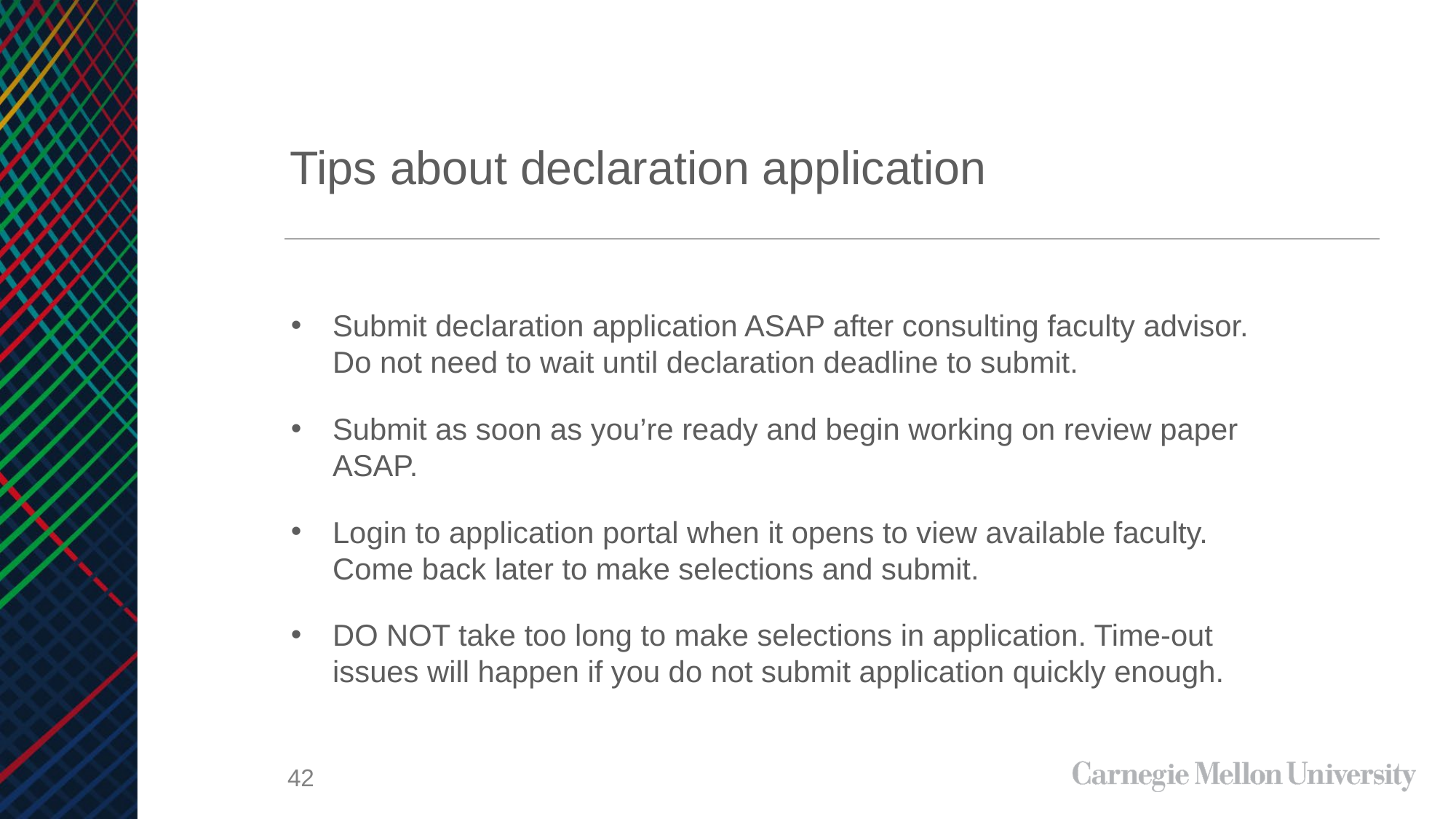

# Tips about declaration application
Submit declaration application ASAP after consulting faculty advisor. Do not need to wait until declaration deadline to submit.
Submit as soon as you’re ready and begin working on review paper ASAP.
Login to application portal when it opens to view available faculty. Come back later to make selections and submit.
DO NOT take too long to make selections in application. Time-out issues will happen if you do not submit application quickly enough.

42